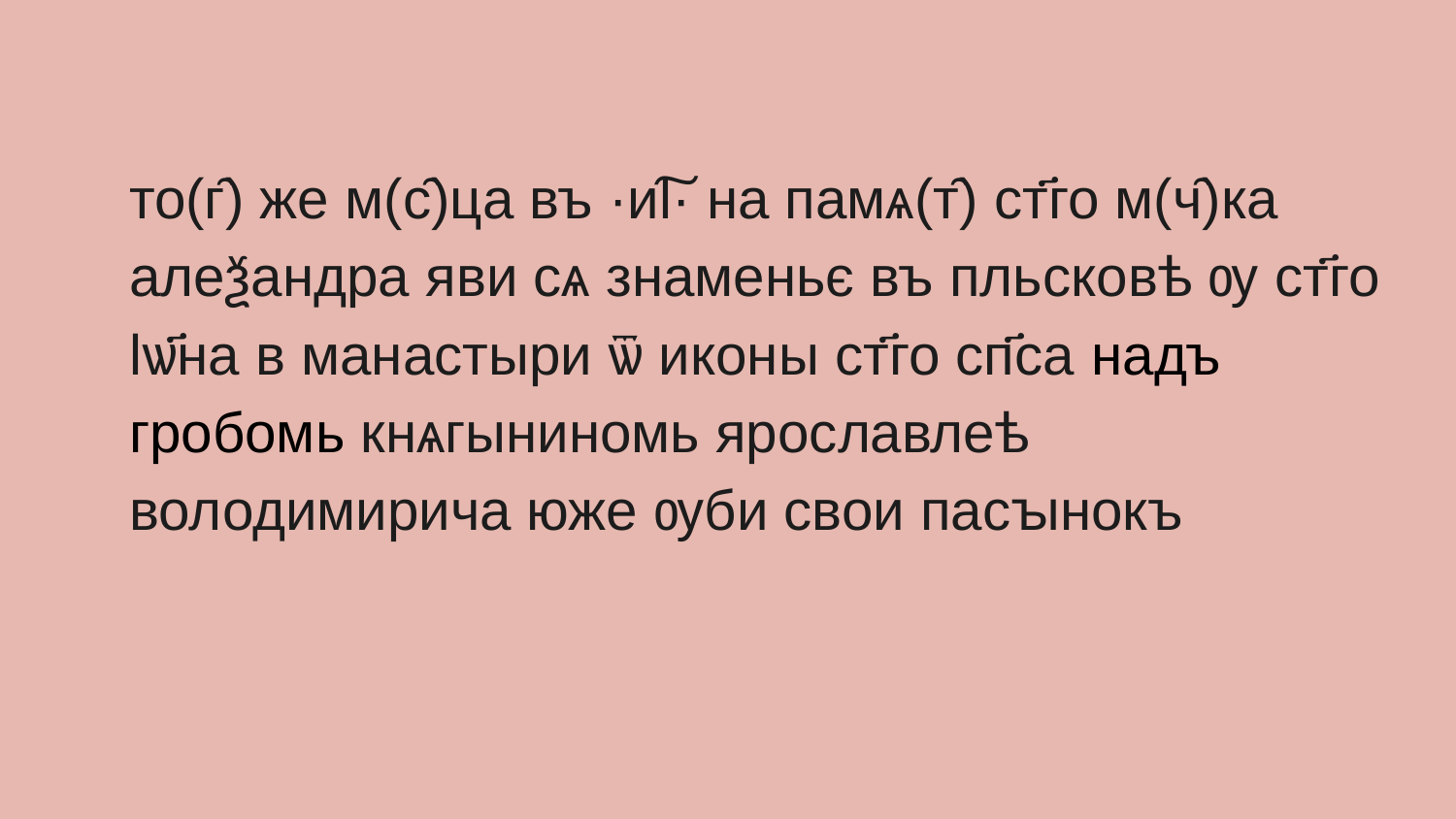

то(г̑) же м(с̑)ца въ ·и͠ӏ· на памѧ(т̑) ст҃го м(ч̑)ка алеѯандра яви сѧ знаменьє въ пльсковѣ ѹ ст҃го ӏѡ҃на в манастыри ѿ иконы ст҃го сп҃са надъ гробомь кнѧгыниномь ярославлеѣ володимирича юже ѹби свои пасꙑнокъ